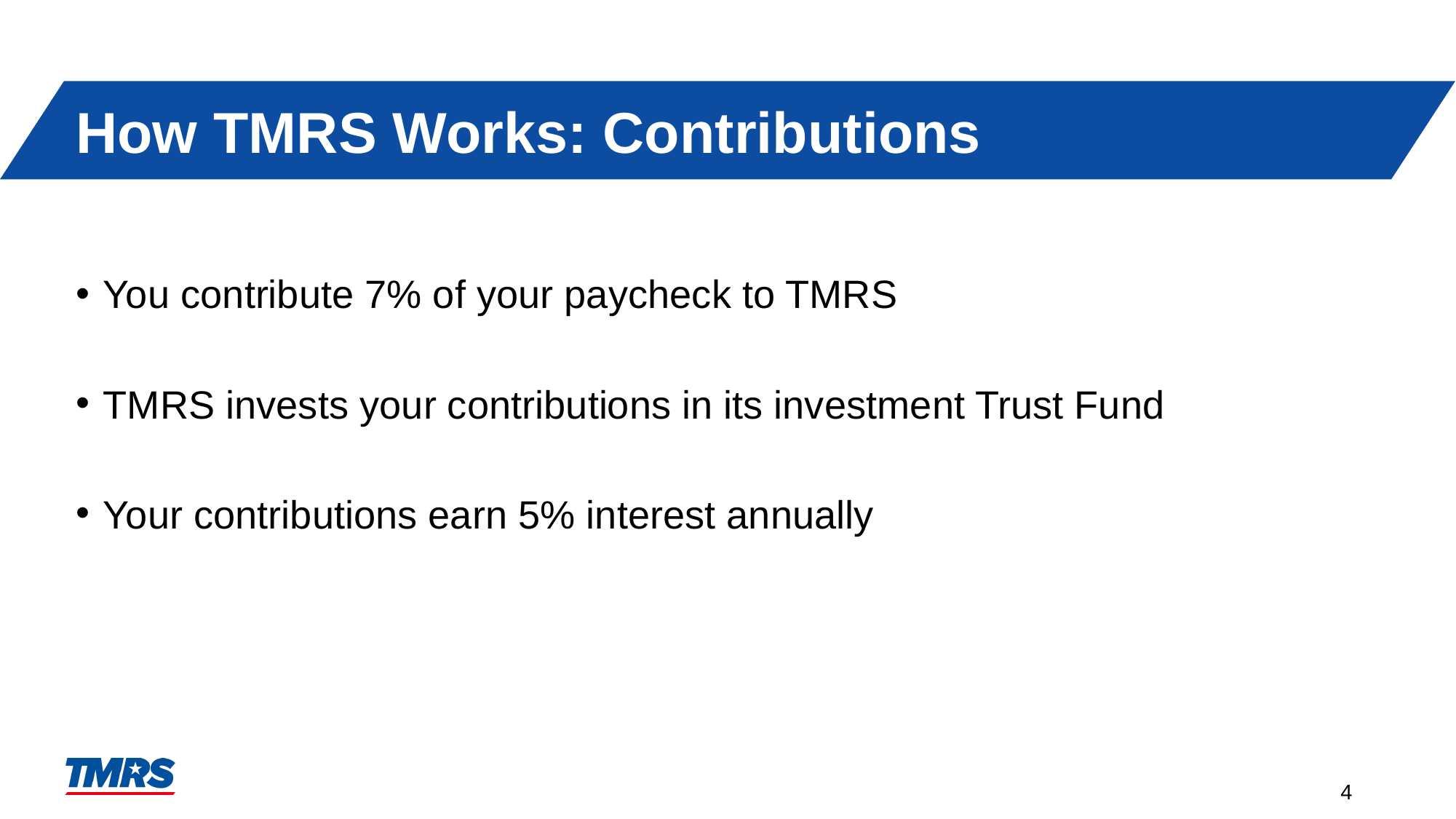

# How TMRS Works: Contributions
You contribute 7% of your paycheck to TMRS
TMRS invests your contributions in its investment Trust Fund
Your contributions earn 5% interest annually

4